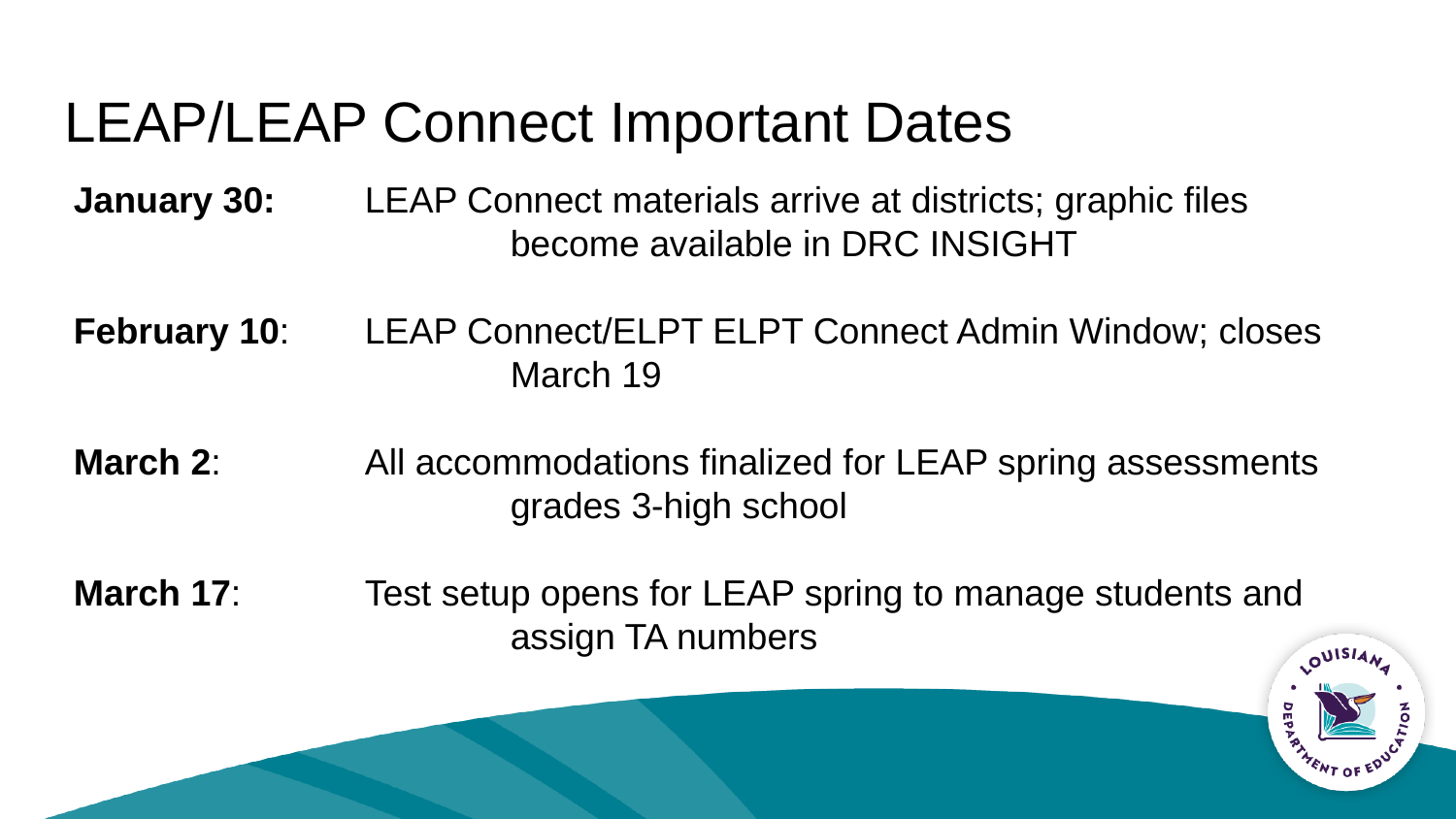

# LEAP/LEAP Connect Important Dates
January 30: 	LEAP Connect materials arrive at districts; graphic files 			become available in DRC INSIGHT

February 10:	LEAP Connect/ELPT ELPT Connect Admin Window; closes 			March 19

March 2: 	All accommodations finalized for LEAP spring assessments 			grades 3-high school

March 17: 	Test setup opens for LEAP spring to manage students and 			assign TA numbers